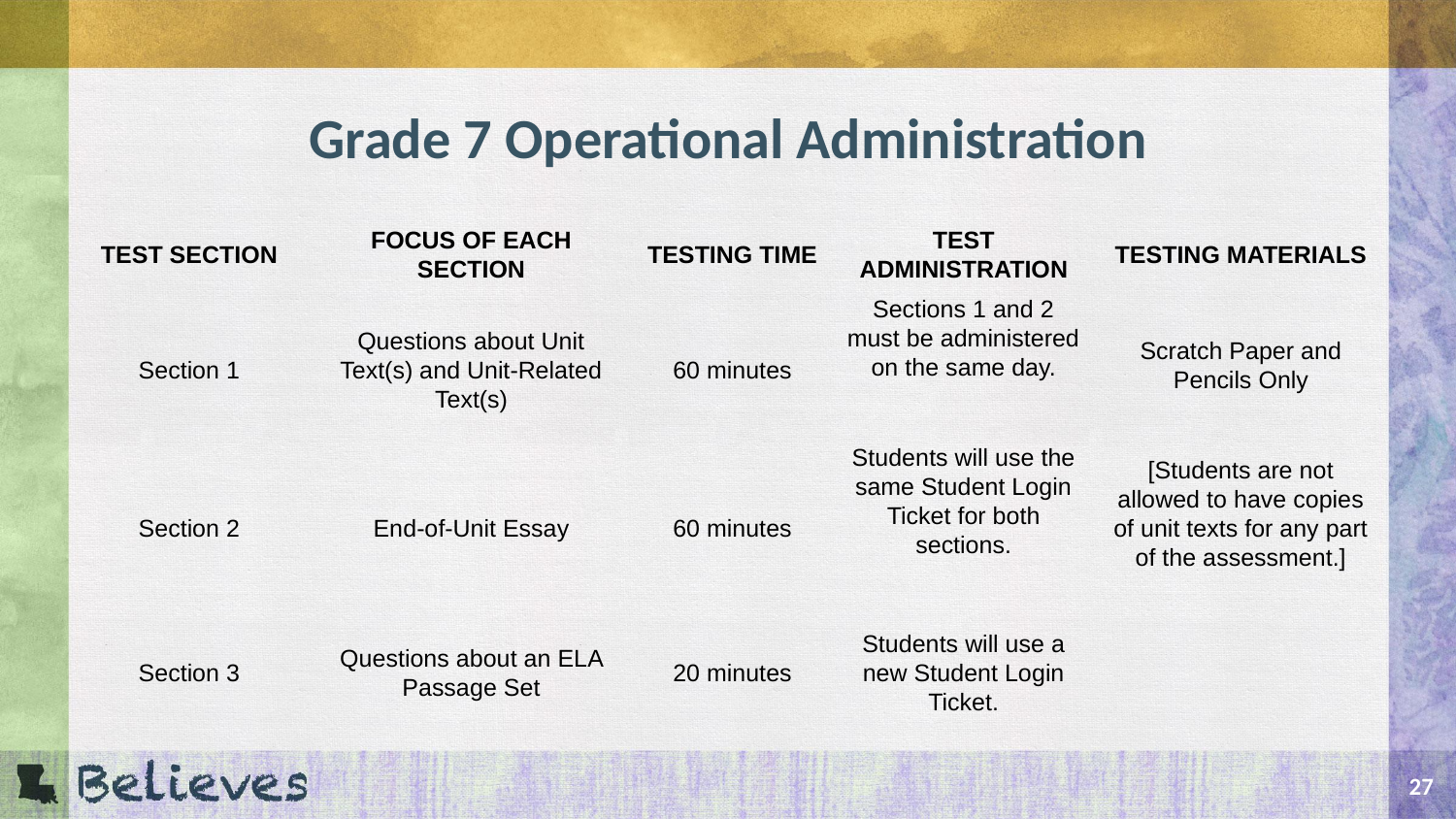

# Grade 7 Operational Administration
| TEST SECTION | FOCUS OF EACH SECTION | TESTING TIME | TEST ADMINISTRATION | TESTING MATERIALS |
| --- | --- | --- | --- | --- |
| Section 1 | Questions about Unit Text(s) and Unit-Related Text(s) | 60 minutes | Sections 1 and 2 must be administered on the same day.   Students will use the same Student Login Ticket for both sections. | Scratch Paper and Pencils Only   [Students are not allowed to have copies of unit texts for any part of the assessment.] |
| Section 2 | End-of-Unit Essay | 60 minutes |  |  |
| Section 3 | Questions about an ELA Passage Set | 20 minutes | Students will use a new Student Login Ticket. |  |